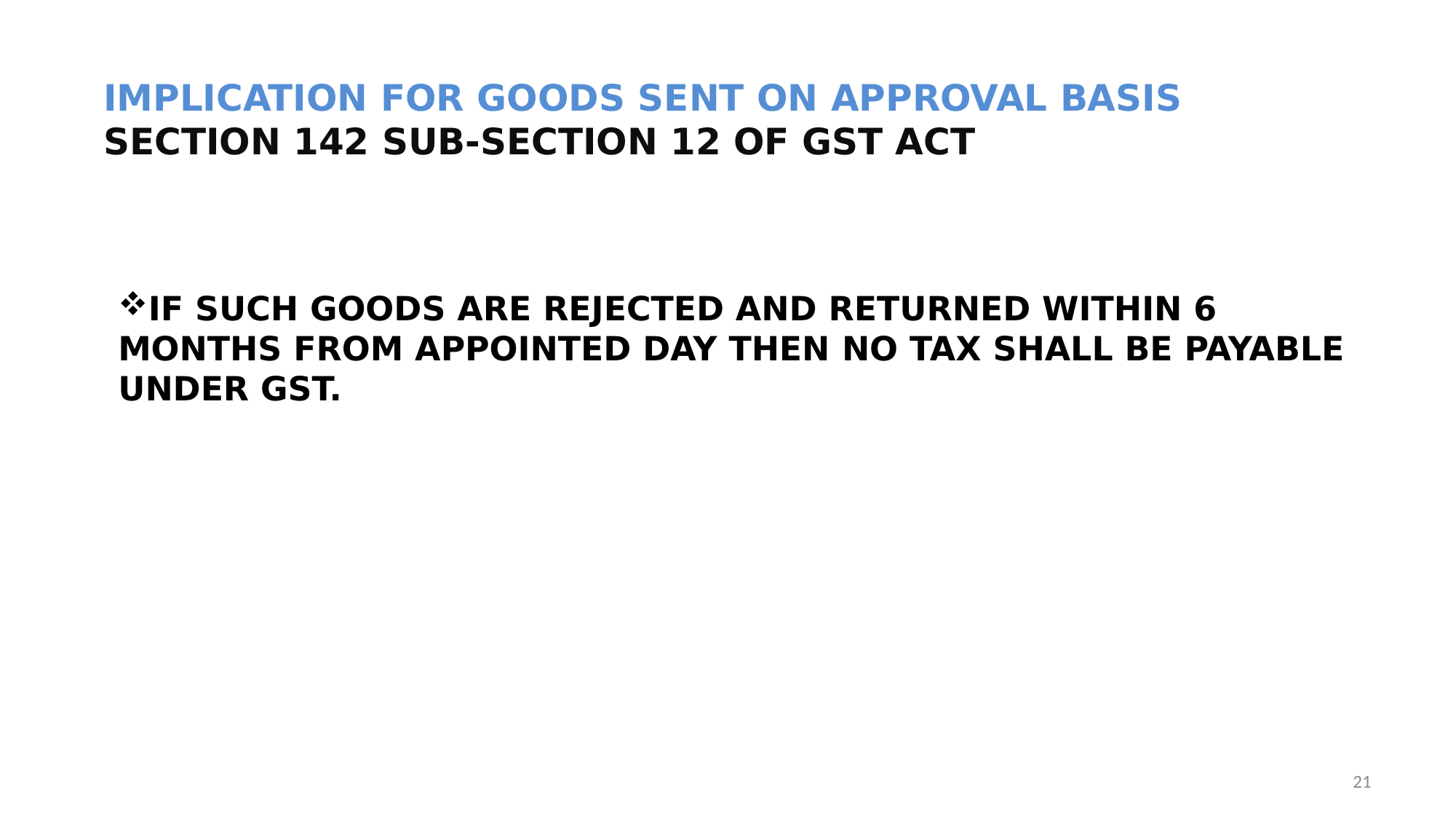

IMPLICATION FOR GOODS SENT ON APPROVAL BASIS
SECTION 142 SUB-SECTION 12 OF GST ACT
IF SUCH GOODS ARE REJECTED AND RETURNED WITHIN 6 MONTHS FROM APPOINTED DAY THEN NO TAX SHALL BE PAYABLE UNDER GST.

21